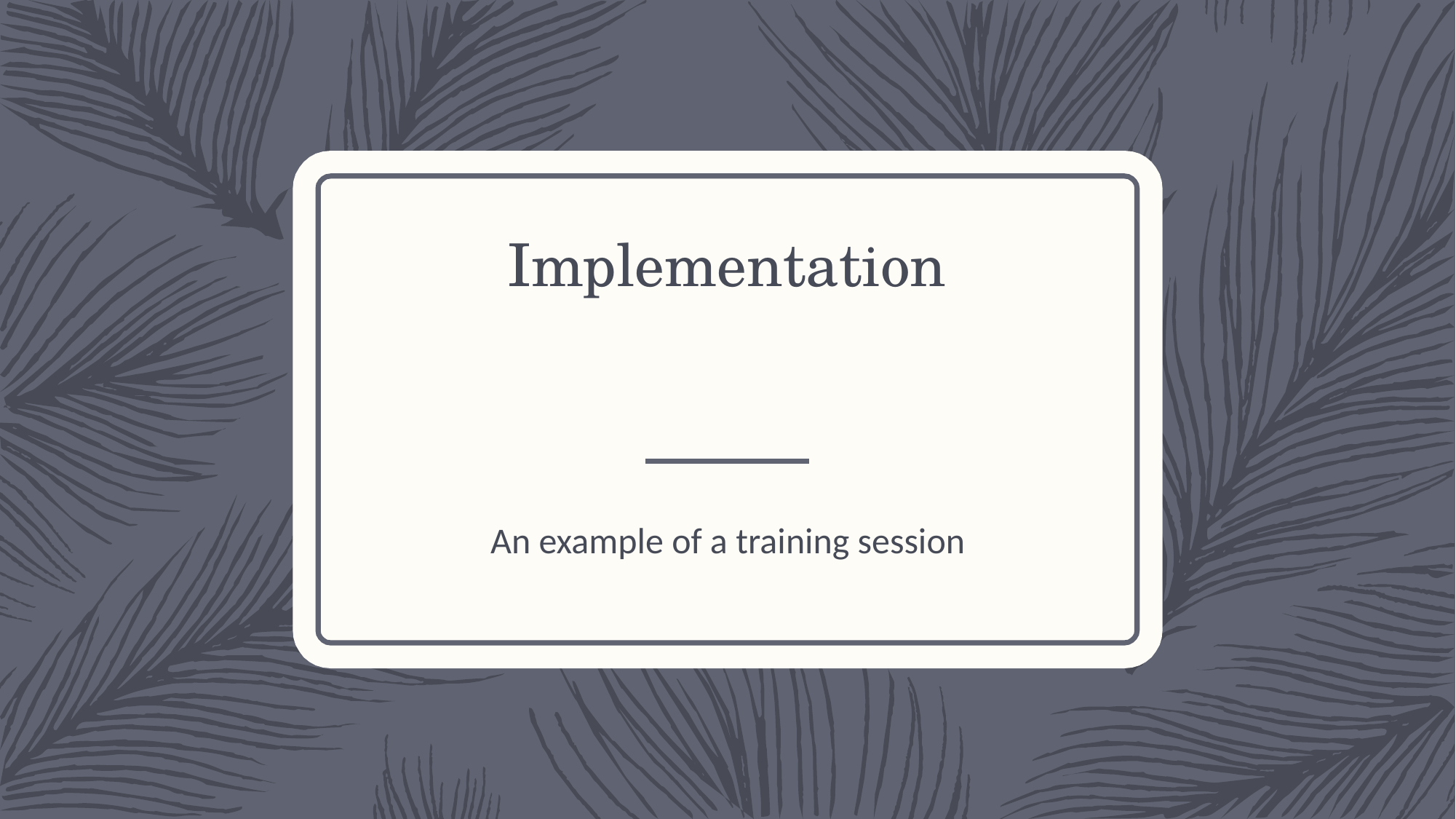

# Implementation
An example of a training session